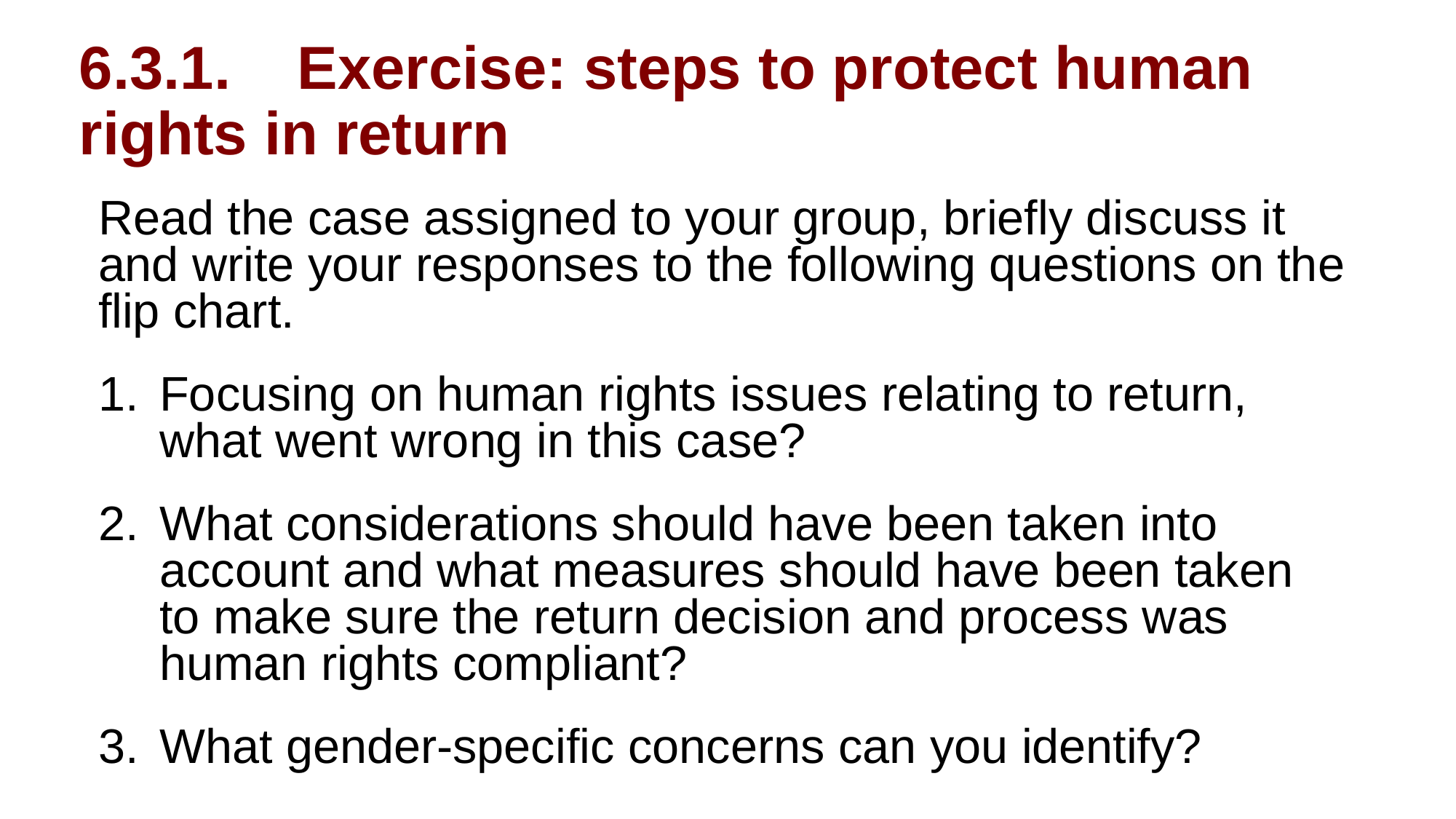

# 6.3.1. 	Exercise: steps to protect human rights in return
Read the case assigned to your group, briefly discuss it and write your responses to the following questions on the flip chart.
Focusing on human rights issues relating to return, what went wrong in this case?
What considerations should have been taken into account and what measures should have been taken to make sure the return decision and process was human rights compliant?
What gender-specific concerns can you identify?